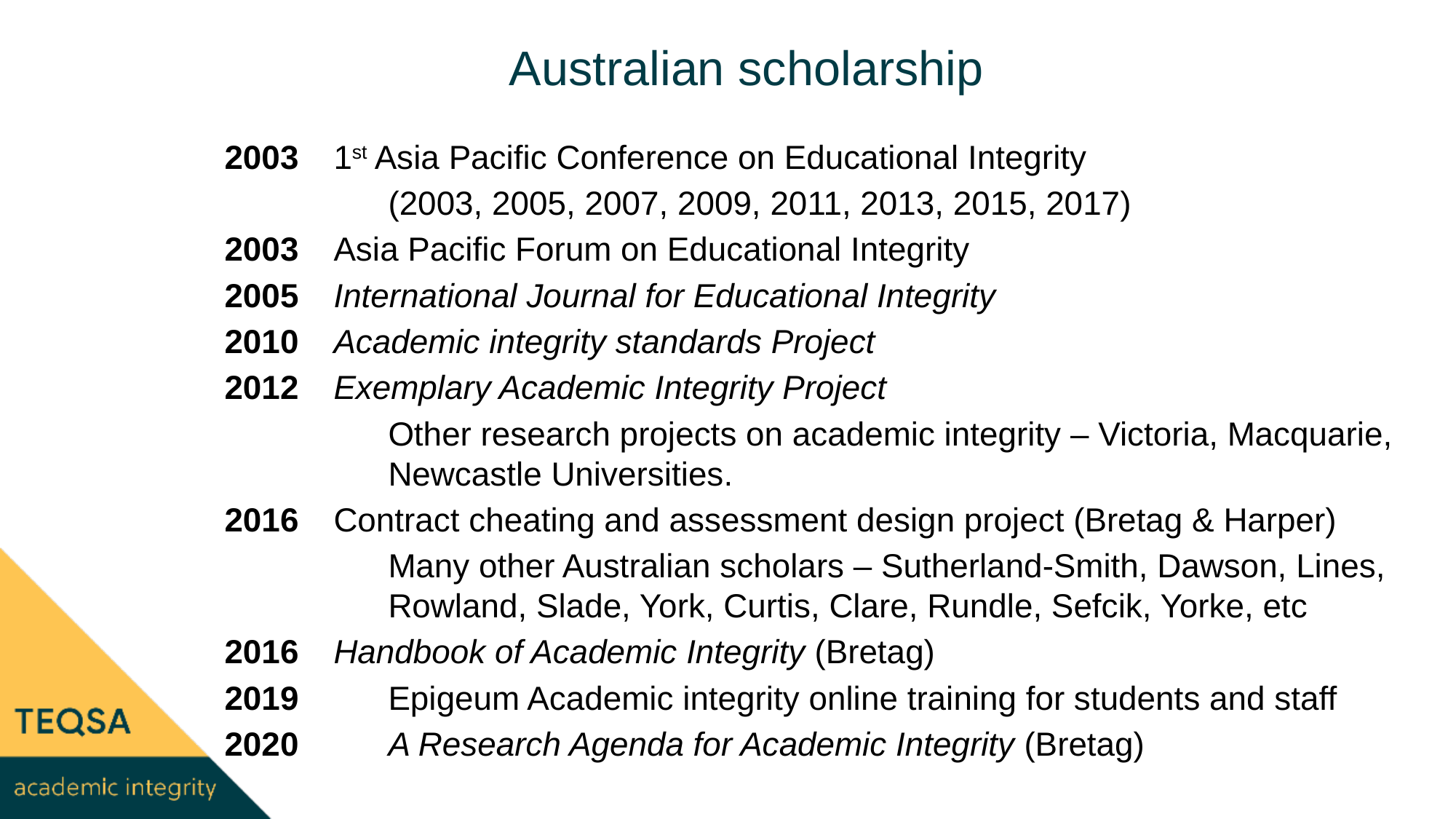

# Australian scholarship
2003 	1st Asia Pacific Conference on Educational Integrity
	(2003, 2005, 2007, 2009, 2011, 2013, 2015, 2017)
2003 	Asia Pacific Forum on Educational Integrity
2005 	International Journal for Educational Integrity
2010 	Academic integrity standards Project
2012 	Exemplary Academic Integrity Project
	Other research projects on academic integrity – Victoria, Macquarie, 	Newcastle Universities.
2016 	Contract cheating and assessment design project (Bretag & Harper)
	Many other Australian scholars – Sutherland-Smith, Dawson, Lines, 	Rowland, Slade, York, Curtis, Clare, Rundle, Sefcik, Yorke, etc
2016 	Handbook of Academic Integrity (Bretag)
 	Epigeum Academic integrity online training for students and staff
 	A Research Agenda for Academic Integrity (Bretag)